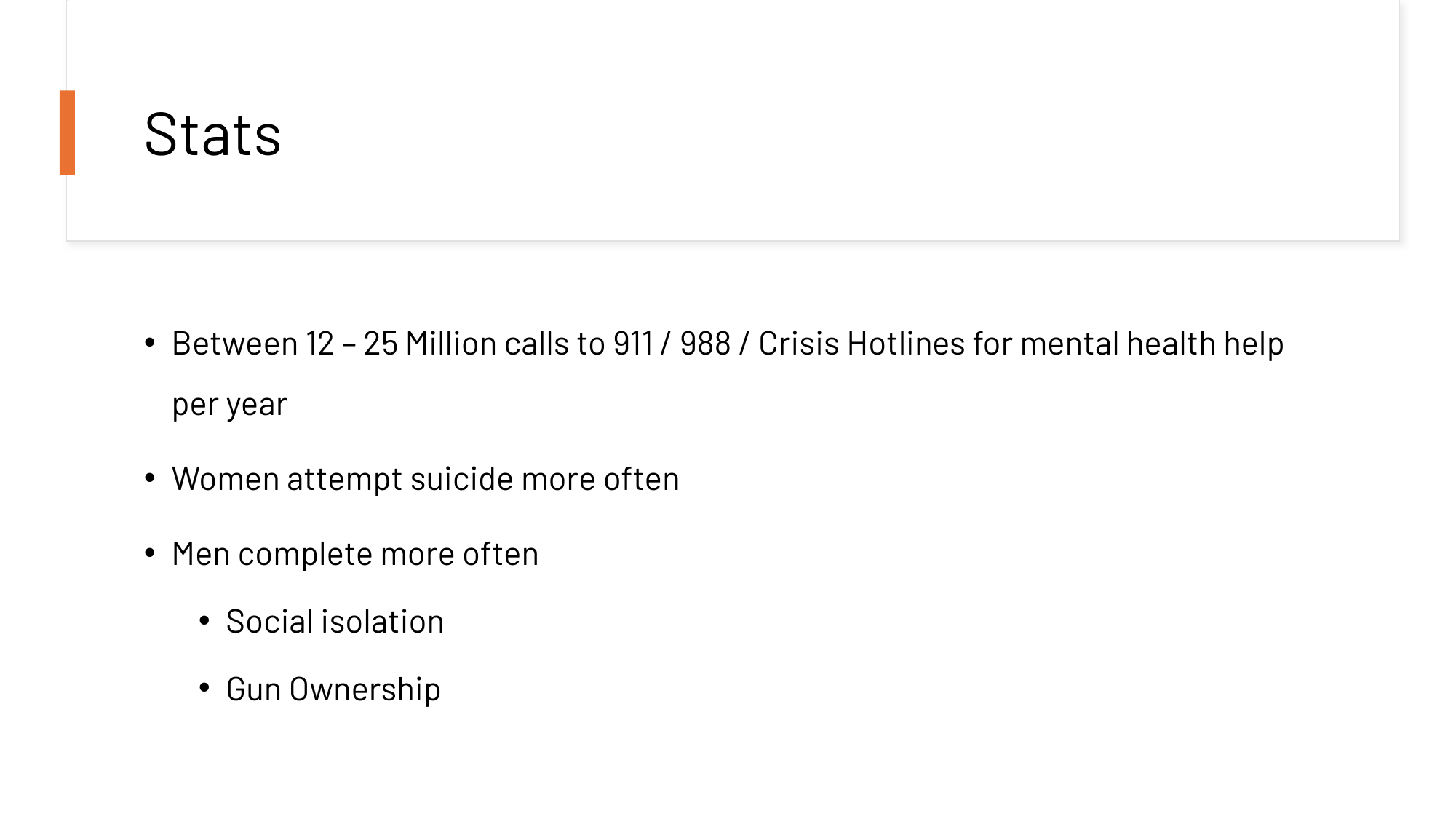

# Stats

Between 12 – 25 Million calls to 911 / 988 / Crisis Hotlines for mental health help per year
Women attempt suicide more often
Men complete more often
Social isolation
Gun Ownership